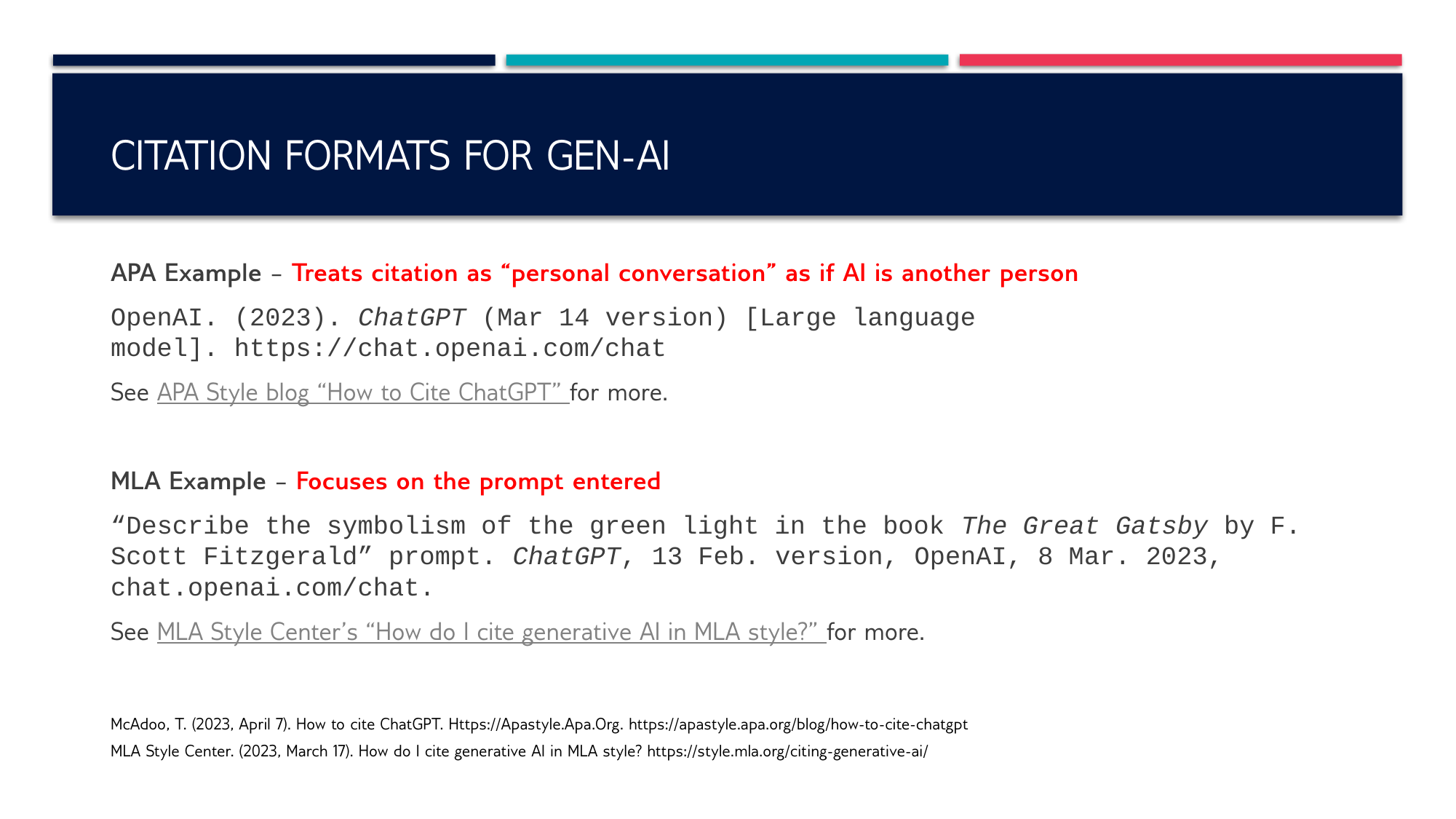

# Citation formats for gen-AI
APA Example – Treats citation as “personal conversation” as if AI is another person
OpenAI. (2023). ChatGPT (Mar 14 version) [Large language model]. https://chat.openai.com/chat
See APA Style blog “How to Cite ChatGPT” for more.

MLA Example – Focuses on the prompt entered
“Describe the symbolism of the green light in the book The Great Gatsby by F. Scott Fitzgerald” prompt. ChatGPT, 13 Feb. version, OpenAI, 8 Mar. 2023, chat.openai.com/chat.
See MLA Style Center’s “How do I cite generative AI in MLA style?” for more.
McAdoo, T. (2023, April 7). How to cite ChatGPT. Https://Apastyle.Apa.Org. https://apastyle.apa.org/blog/how-to-cite-chatgpt
MLA Style Center. (2023, March 17). How do I cite generative AI in MLA style? https://style.mla.org/citing-generative-ai/